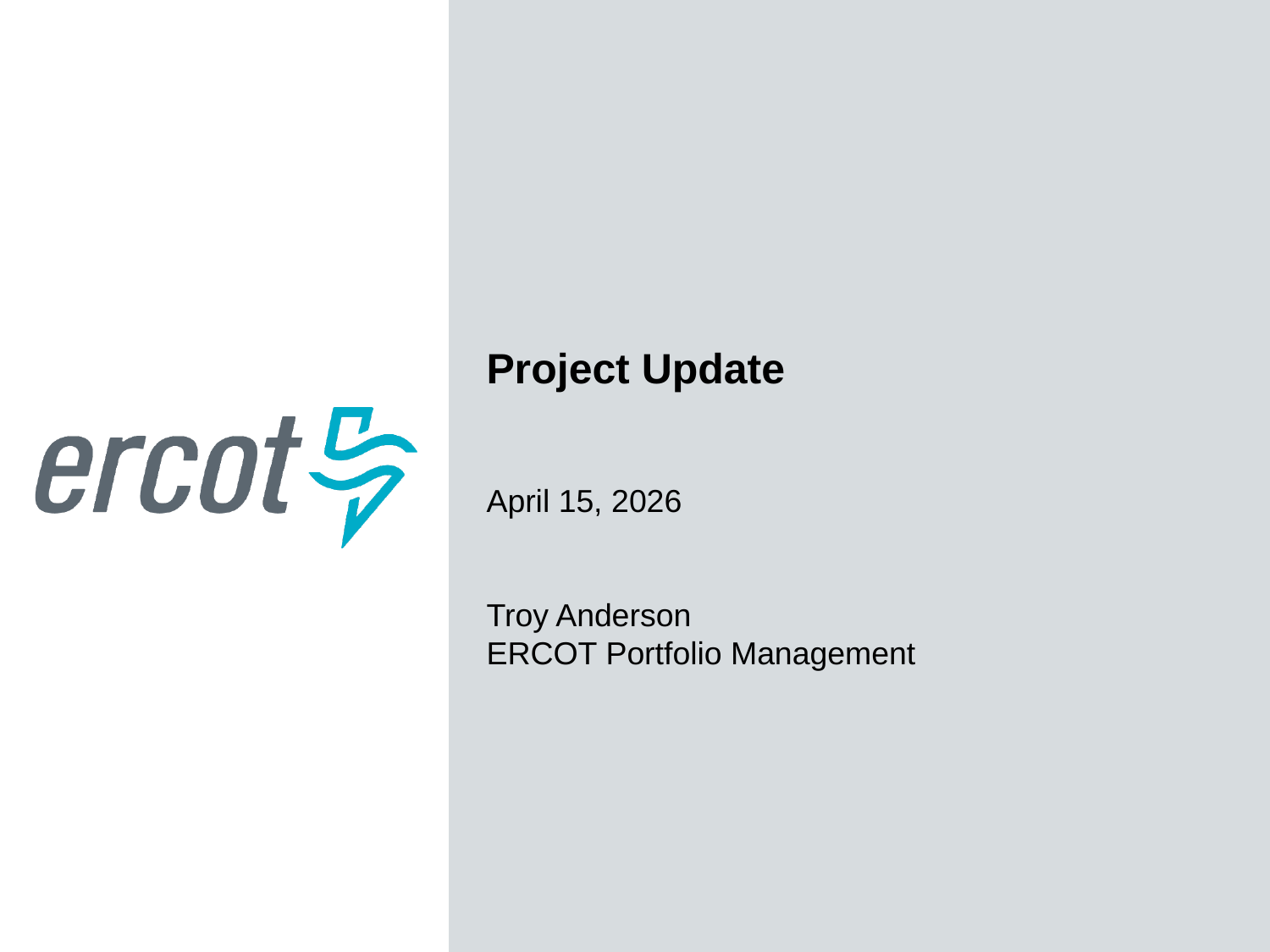

Project Update

April 15, 2026

Troy Anderson
ERCOT Portfolio Management